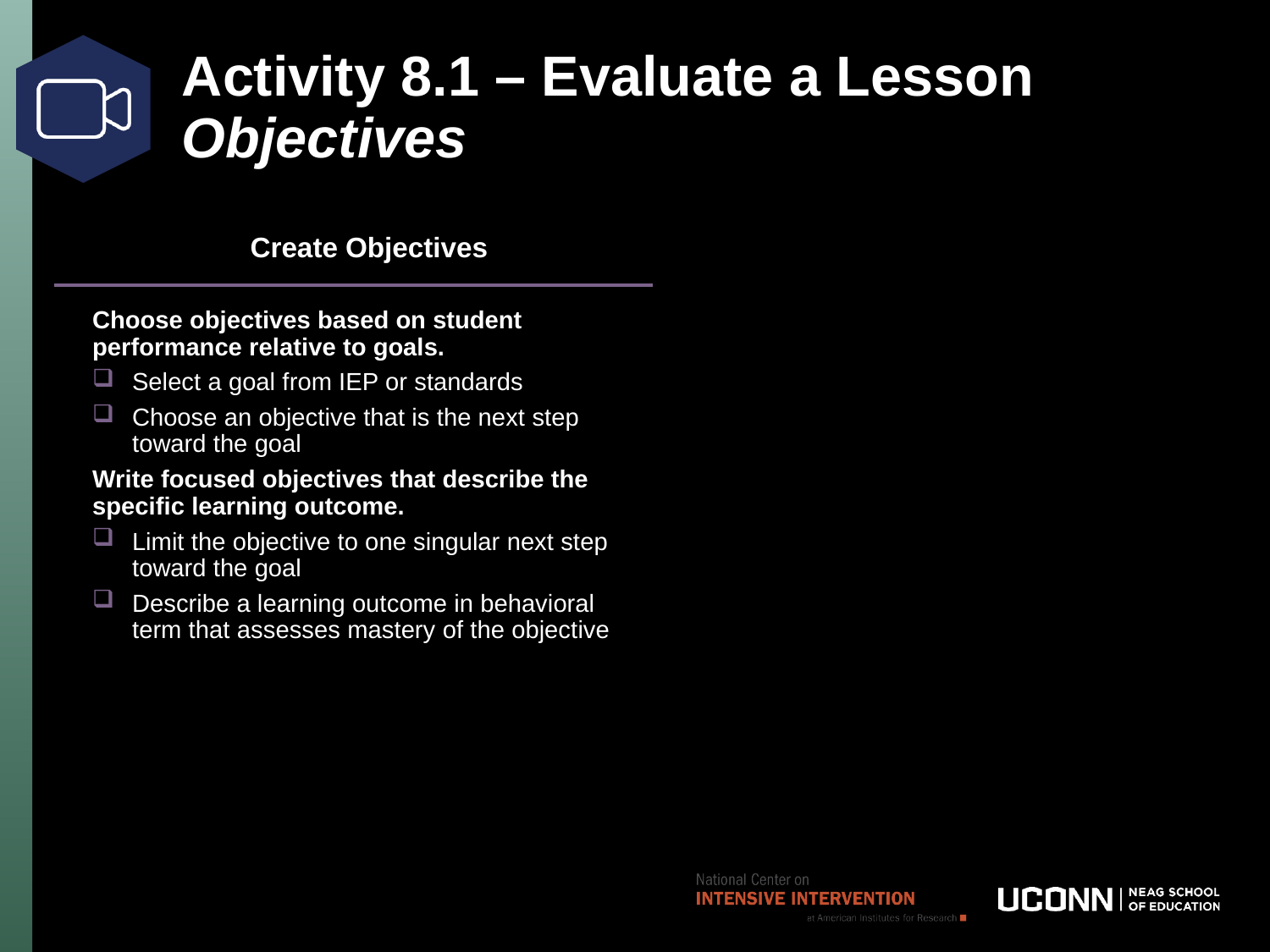

# Activity 8.1 – Evaluate a Lesson Objectives
Create Objectives

Choose objectives based on student performance relative to goals.
Select a goal from IEP or standards
Choose an objective that is the next step toward the goal
Write focused objectives that describe the specific learning outcome.
Limit the objective to one singular next step toward the goal
Describe a learning outcome in behavioral term that assesses mastery of the objective